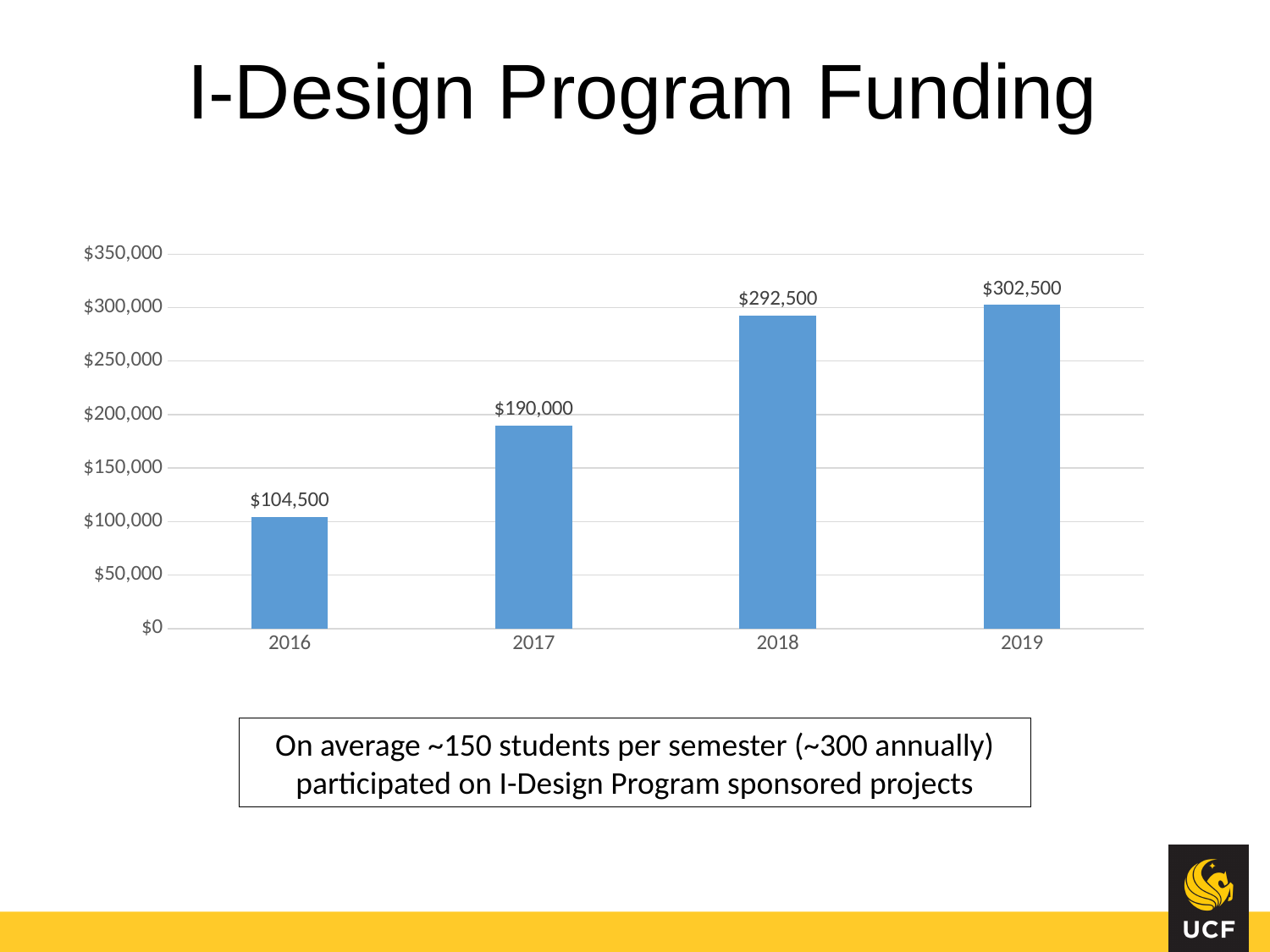

# I-Design Program Funding

### Chart

| Category |  |
|---|---|
| 2016 | 104500.0 |
| 2017 | 190000.0 |
| 2018 | 292500.0 |
| 2019 | 302500.0 |
On average ~150 students per semester (~300 annually) participated on I-Design Program sponsored projects